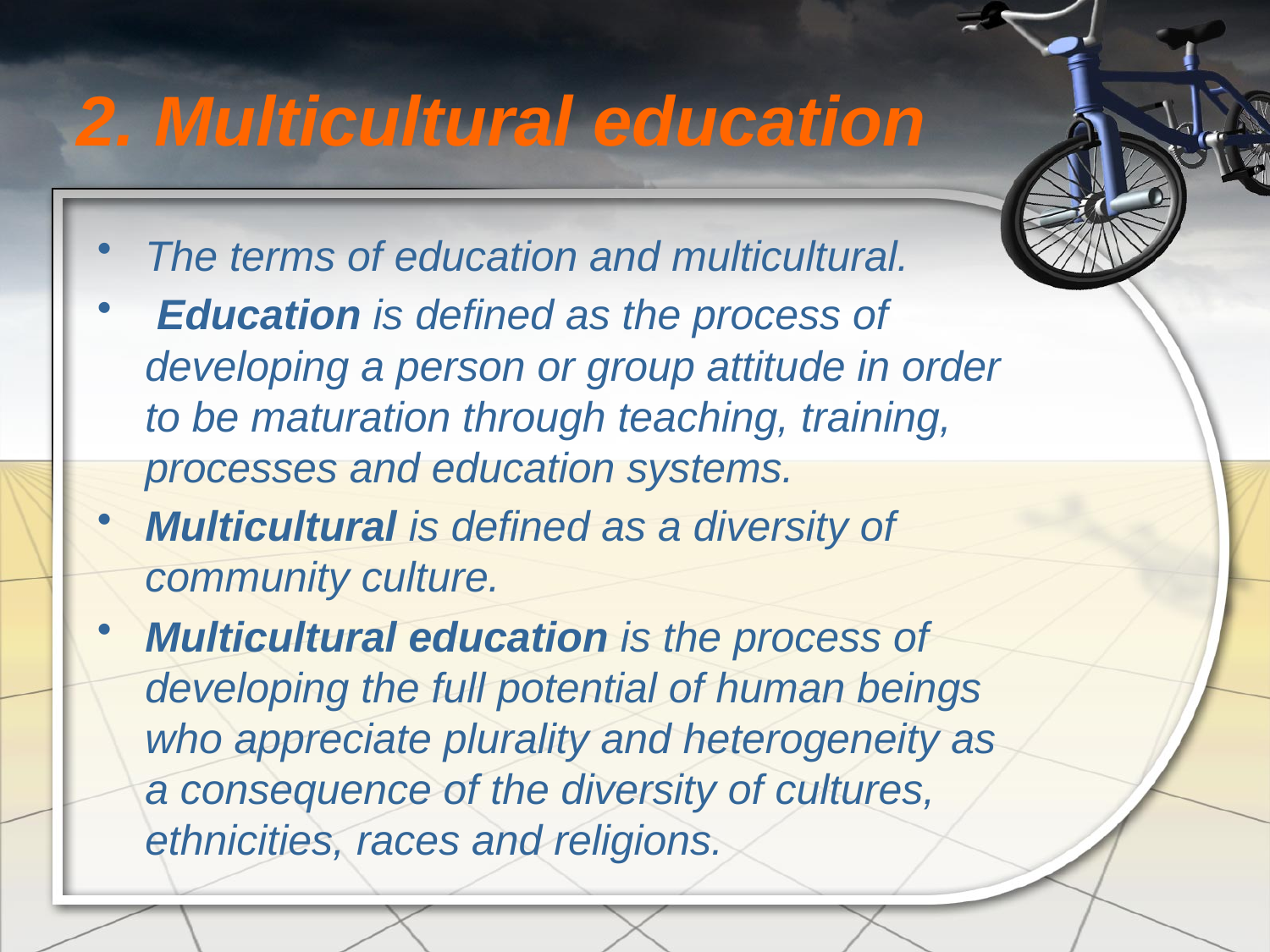

# 2. Multicultural education
The terms of education and multicultural.
 Education is defined as the process of developing a person or group attitude in order to be maturation through teaching, training, processes and education systems.
Multicultural is defined as a diversity of community culture.
Multicultural education is the process of developing the full potential of human beings who appreciate plurality and heterogeneity as a consequence of the diversity of cultures, ethnicities, races and religions.